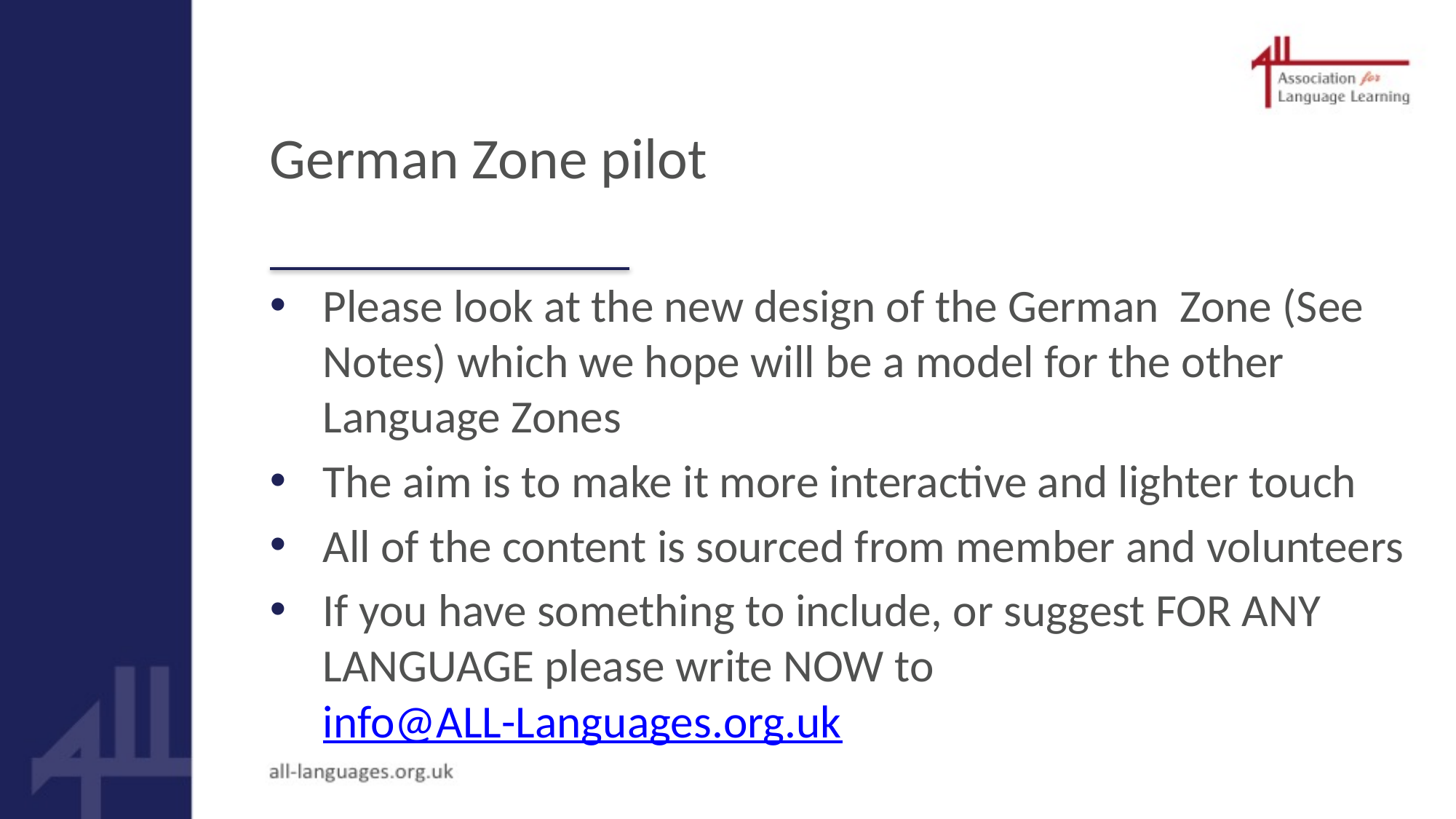

# German Zone pilot
Please look at the new design of the German  Zone (See Notes) which we hope will be a model for the other Language Zones
The aim is to make it more interactive and lighter touch
All of the content is sourced from member and volunteers
If you have something to include, or suggest FOR ANY LANGUAGE please write NOW to info@ALL-Languages.org.uk